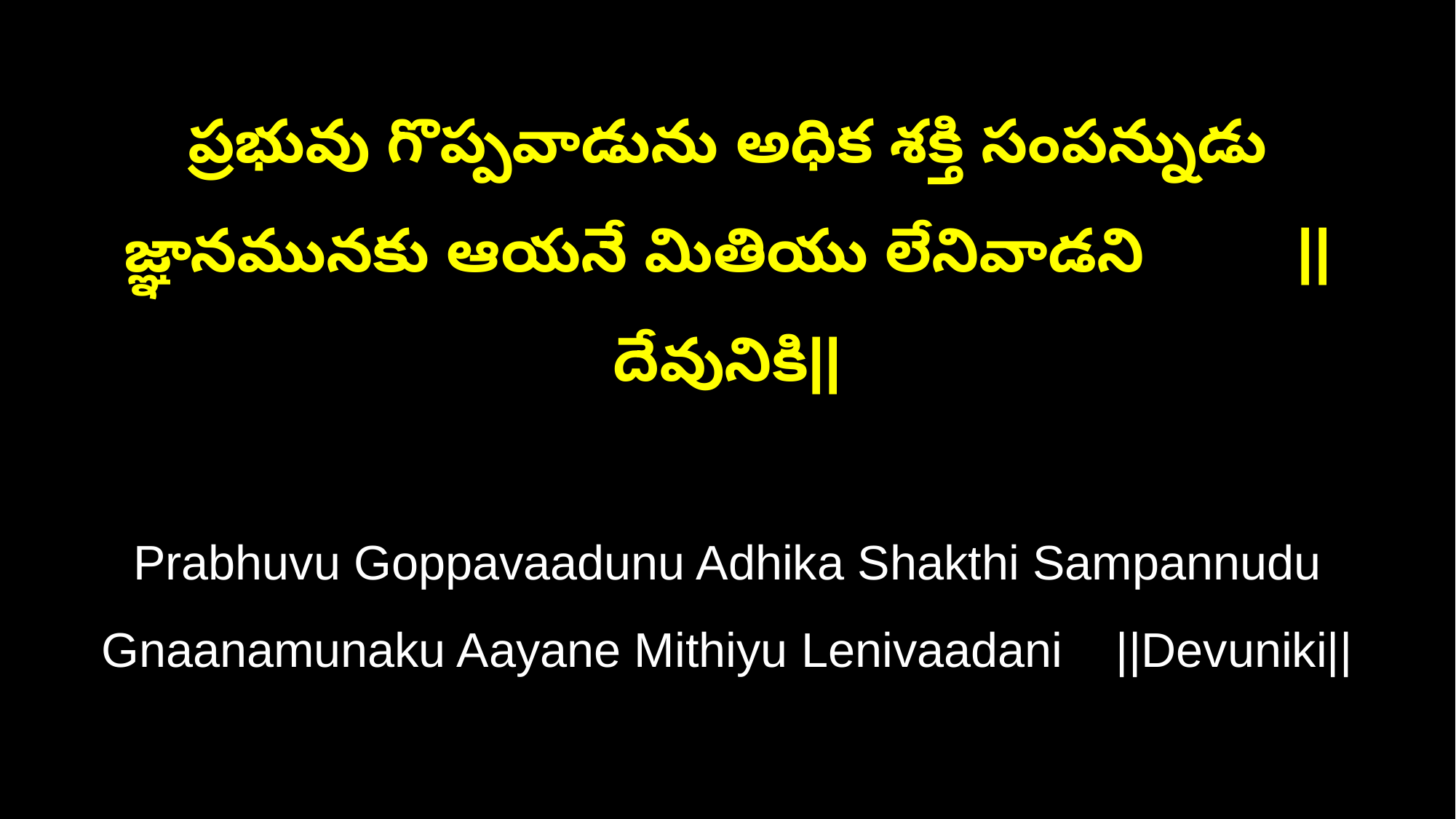

ప్రభువు గొప్పవాడును అధిక శక్తి సంపన్నుడు
జ్ఞానమునకు ఆయనే మితియు లేనివాడని         ||దేవునికి||
Prabhuvu Goppavaadunu Adhika Shakthi Sampannudu
Gnaanamunaku Aayane Mithiyu Lenivaadani    ||Devuniki||